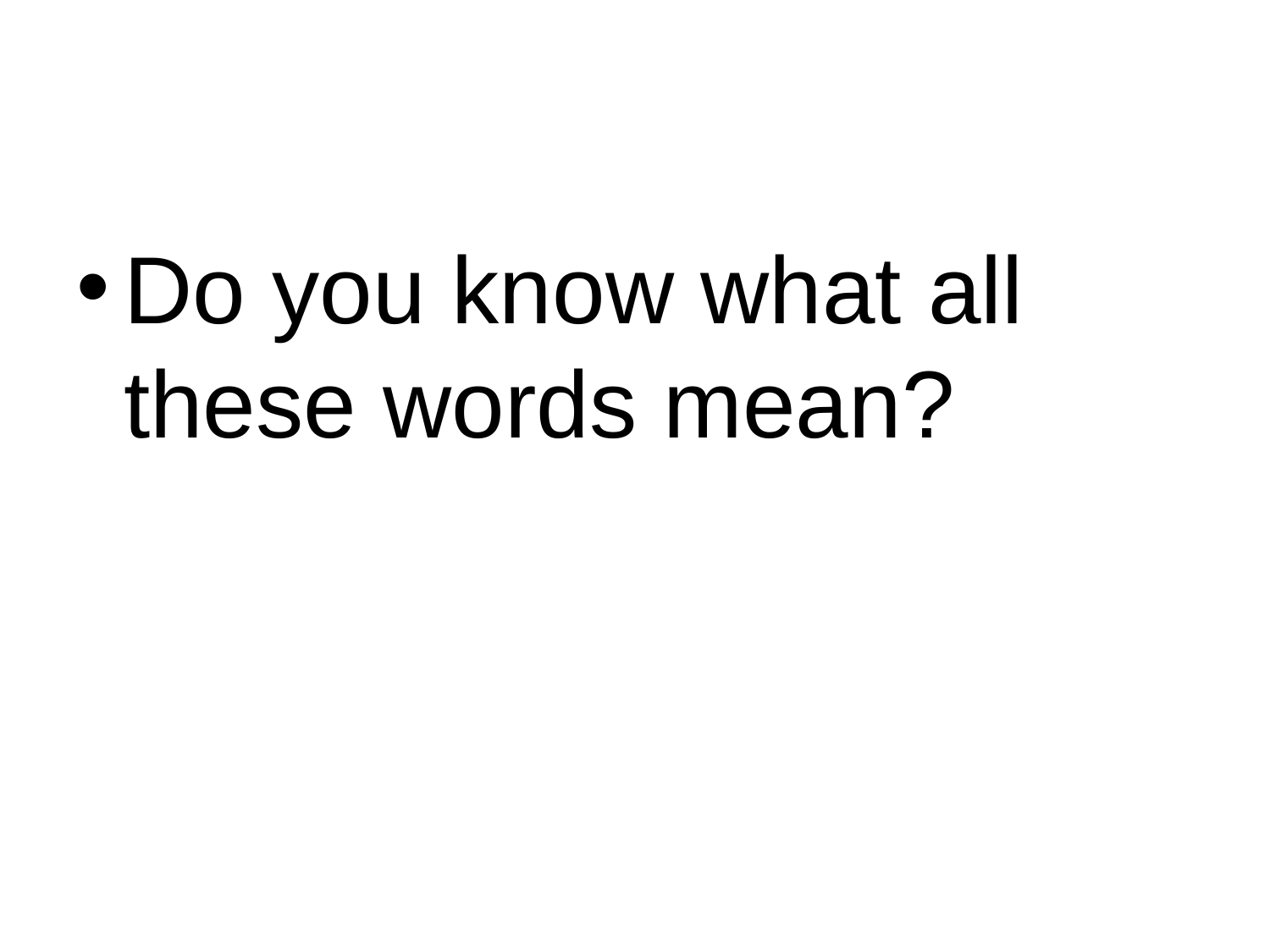

#
Do you know what all these words mean?